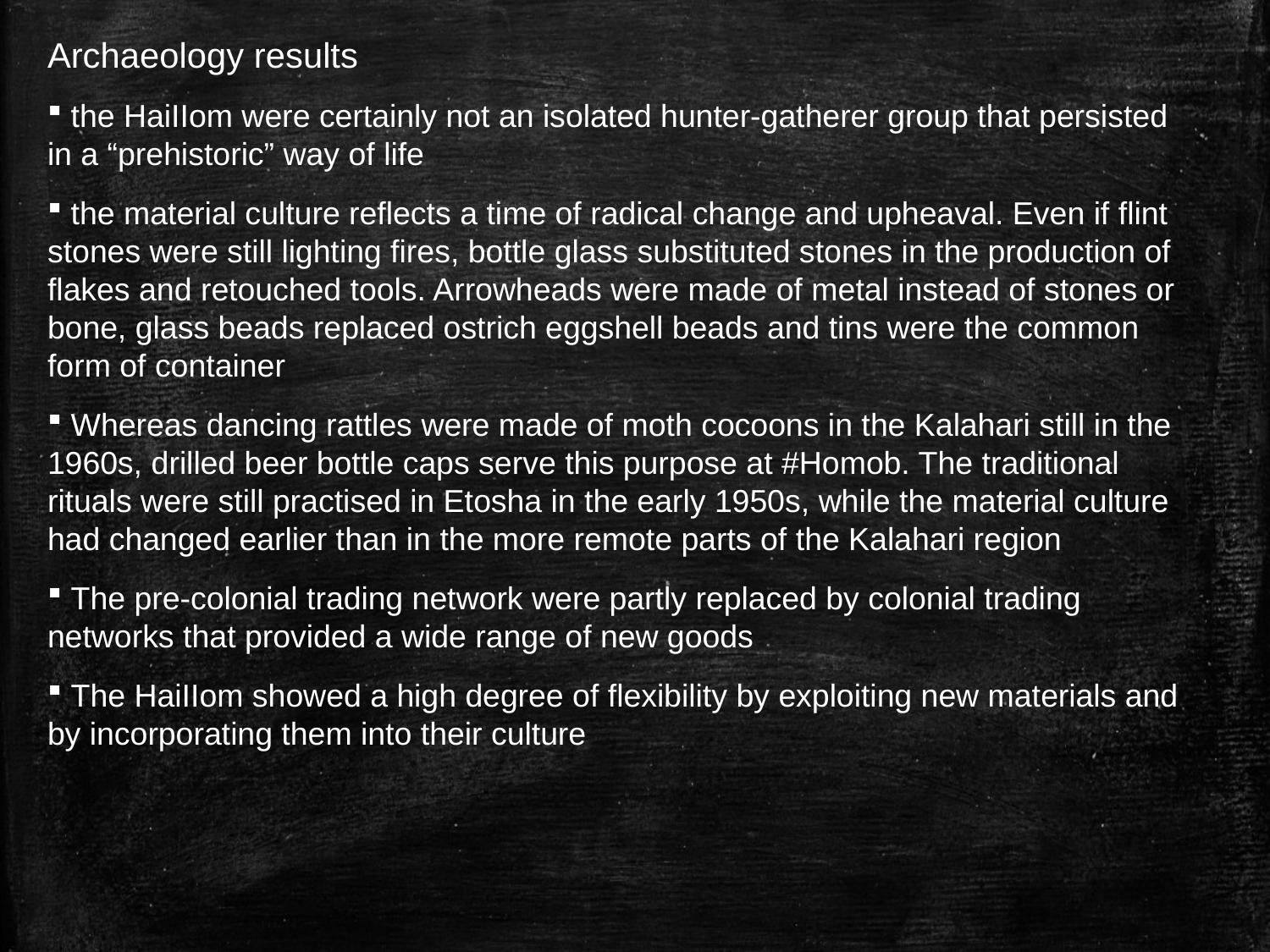

Archaeology results
 the HaiIIom were certainly not an isolated hunter-gatherer group that persisted in a “prehistoric” way of life
 the material culture reflects a time of radical change and upheaval. Even if flint stones were still lighting fires, bottle glass substituted stones in the production of flakes and retouched tools. Arrowheads were made of metal instead of stones or bone, glass beads replaced ostrich eggshell beads and tins were the common form of container
 Whereas dancing rattles were made of moth cocoons in the Kalahari still in the 1960s, drilled beer bottle caps serve this purpose at #Homob. The traditional rituals were still practised in Etosha in the early 1950s, while the material culture had changed earlier than in the more remote parts of the Kalahari region
 The pre-colonial trading network were partly replaced by colonial trading networks that provided a wide range of new goods
 The HaiIIom showed a high degree of flexibility by exploiting new materials and by incorporating them into their culture